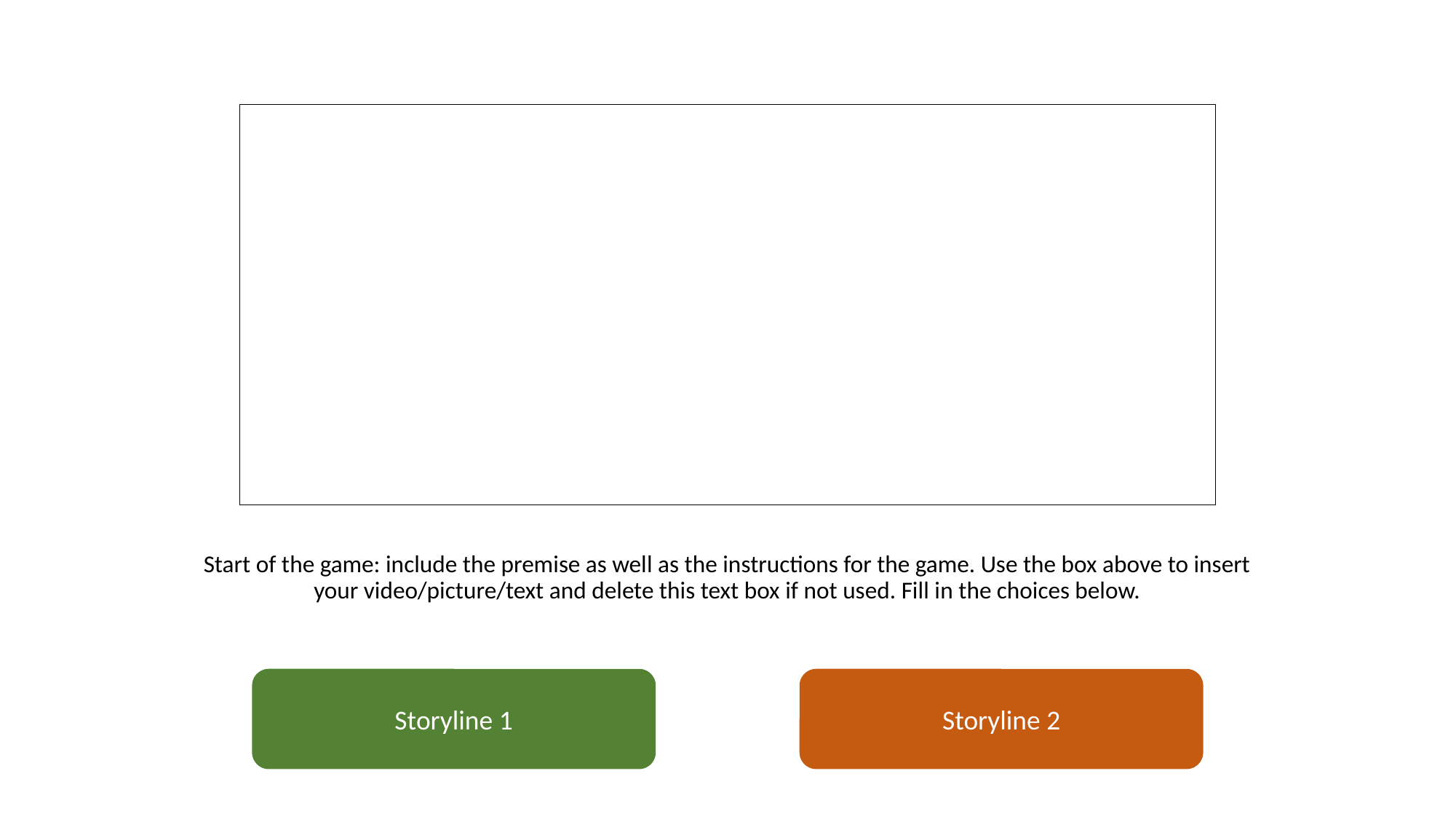

Start of the game: include the premise as well as the instructions for the game. Use the box above to insert your video/picture/text and delete this text box if not used. Fill in the choices below.
Storyline 1
Storyline 2